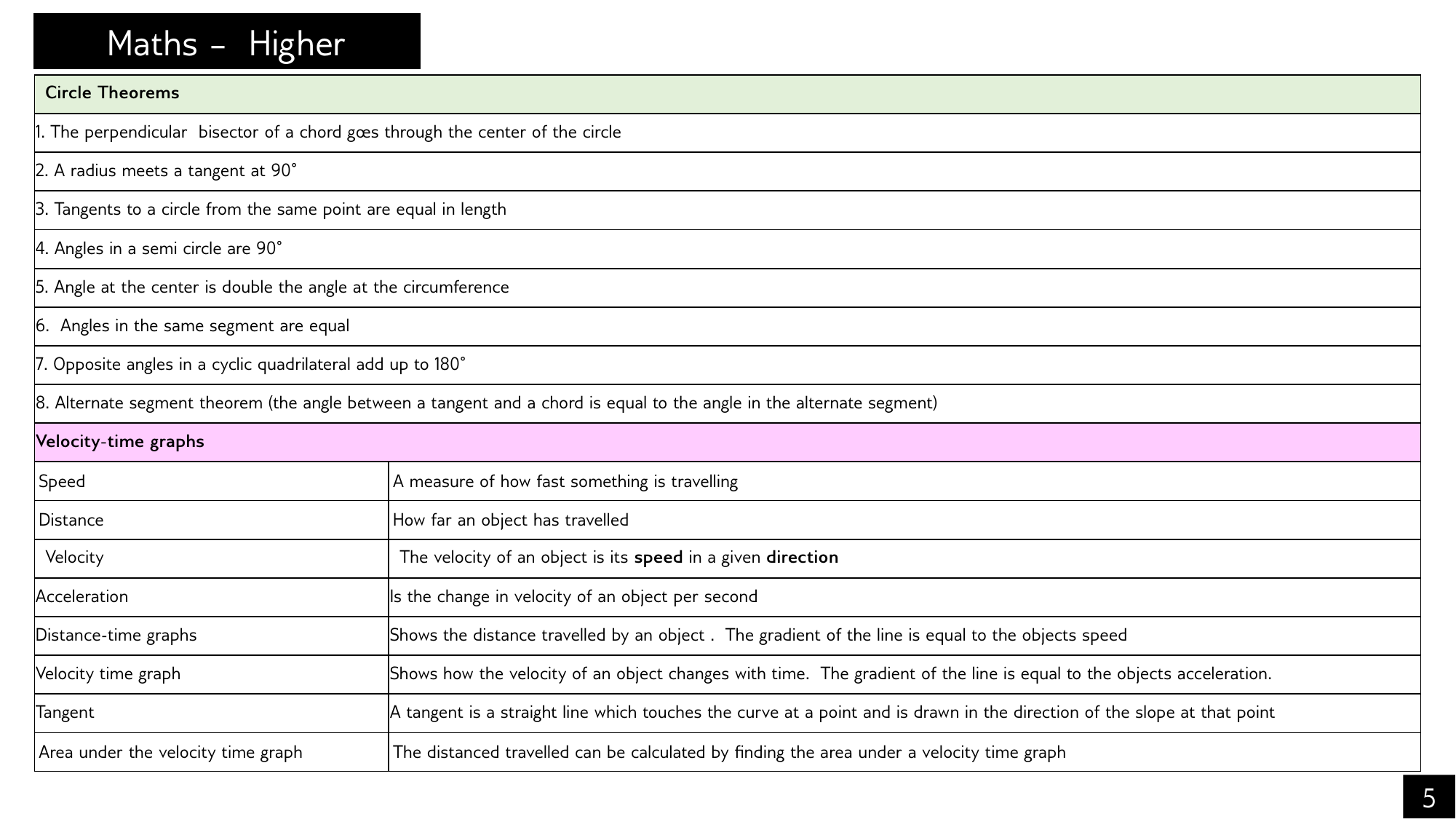

Maths –  Higher
| Circle Theorems |  |
| --- | --- |
| 1. The perpendicular bisector of a chord goes through the center of the circle |  |
| 2. A radius meets a tangent at 90˚ |  |
| 3. Tangents to a circle from the same point are equal in length |  |
| 4. Angles in a semi circle are 90˚ |  |
| 5. Angle at the center is double the angle at the circumference |  |
| 6. Angles in the same segment are equal |  |
| 7. Opposite angles in a cyclic quadrilateral add up to 180˚ |  |
| 8. Alternate segment theorem (the angle between a tangent and a chord is equal to the angle in the alternate segment) |  |
| Velocity-time graphs |  |
| Speed | A measure of how fast something is travelling |
| Distance | How far an object has travelled |
| Velocity | The velocity of an object is its speed in a given direction |
| Acceleration | Is the change in velocity of an object per second |
| Distance-time graphs | Shows the distance travelled by an object . The gradient of the line is equal to the objects speed |
| Velocity time graph | Shows how the velocity of an object changes with time. The gradient of the line is equal to the objects acceleration. |
| Tangent | A tangent is a straight line which touches the curve at a point and is drawn in the direction of the slope at that point |
| Area under the velocity time graph | The distanced travelled can be calculated by finding the area under a velocity time graph |
5